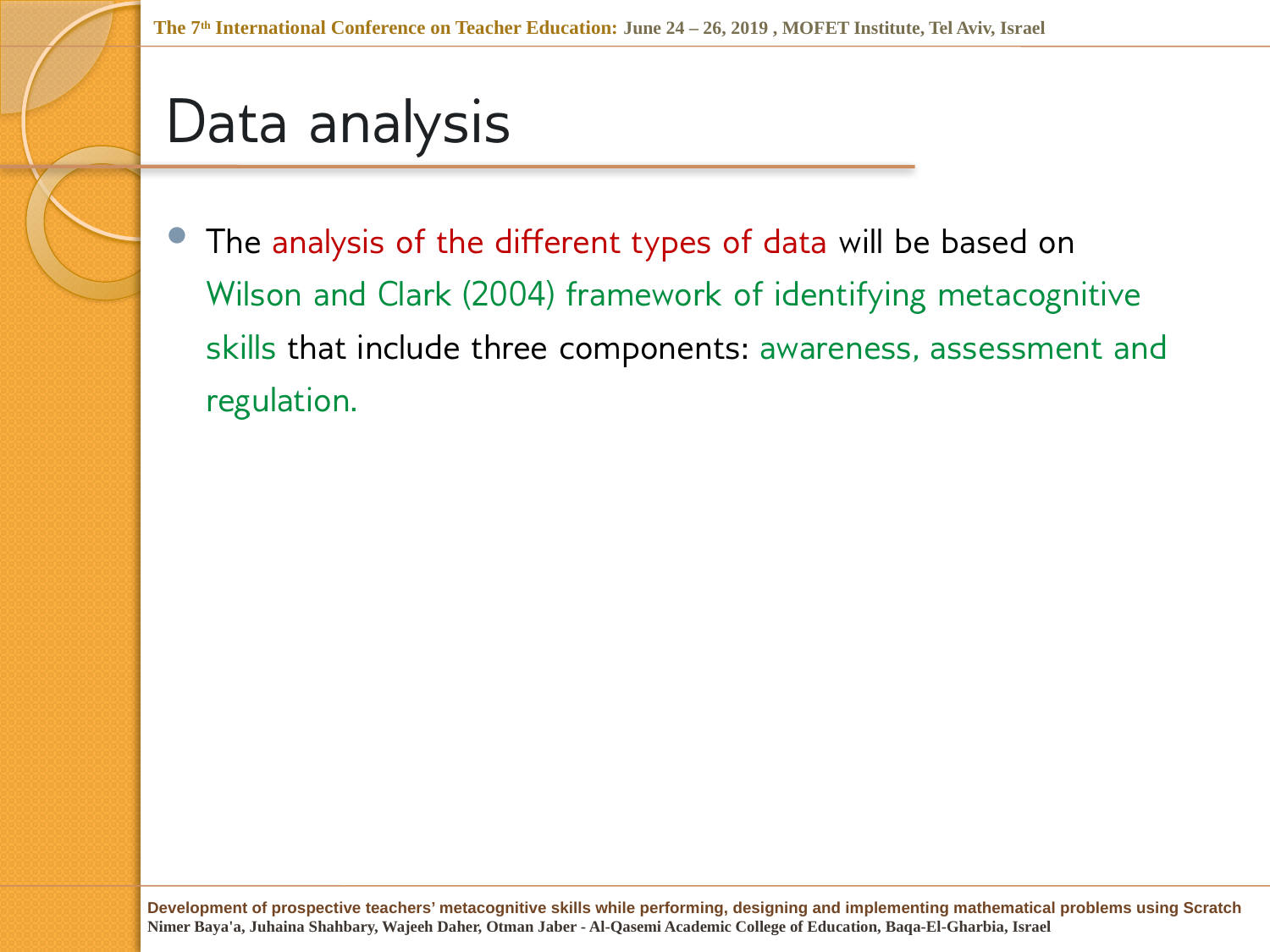

# Data analysis
The analysis of the different types of data will be based on Wilson and Clark (2004) framework of identifying metacognitive skills that include three components: awareness, assessment and regulation.